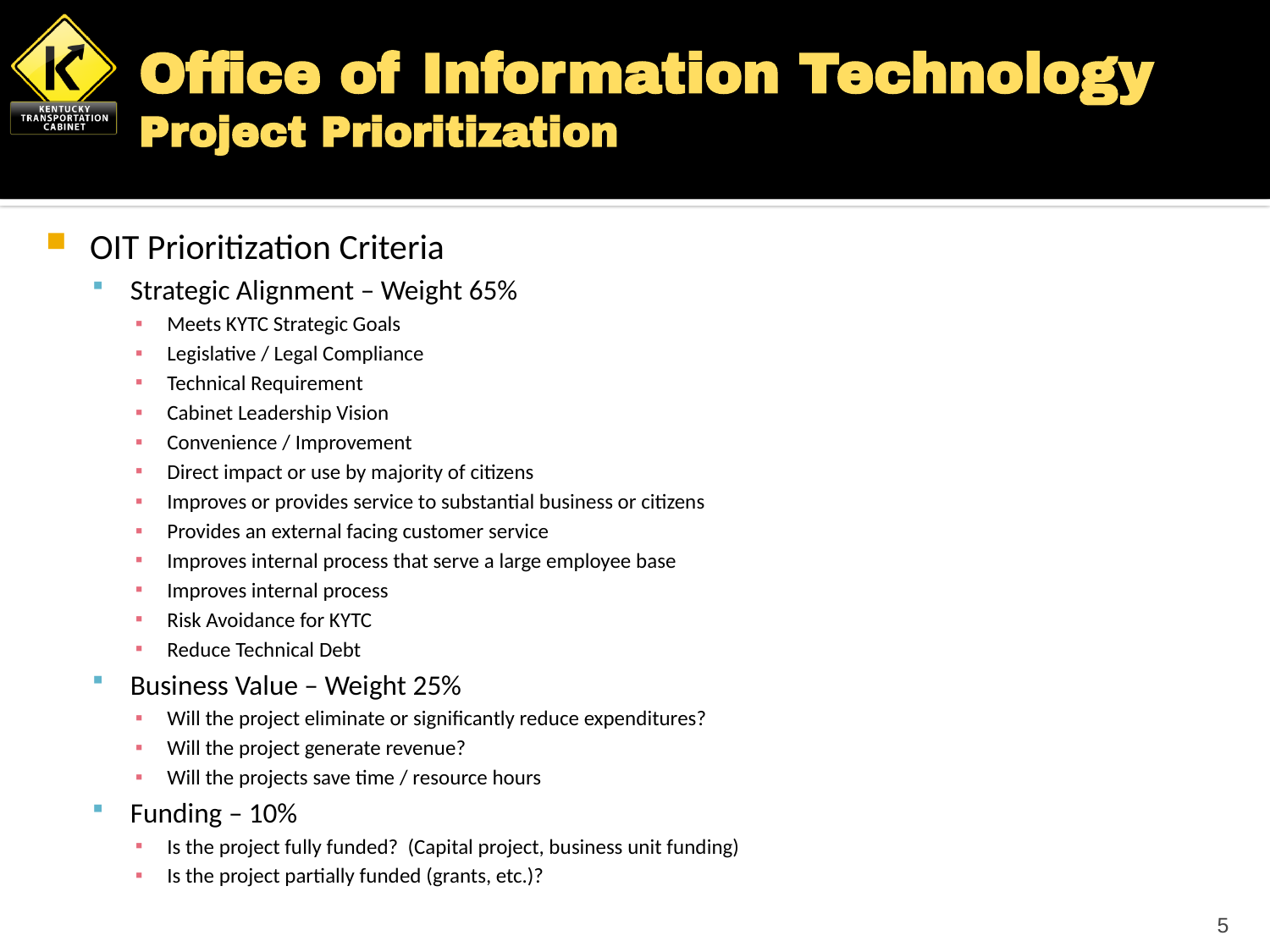

# Office of Information Technology Project Prioritization
OIT Prioritization Criteria
Strategic Alignment – Weight 65%
Meets KYTC Strategic Goals
Legislative / Legal Compliance
Technical Requirement
Cabinet Leadership Vision
Convenience / Improvement
Direct impact or use by majority of citizens
Improves or provides service to substantial business or citizens
Provides an external facing customer service
Improves internal process that serve a large employee base
Improves internal process
Risk Avoidance for KYTC
Reduce Technical Debt
Business Value – Weight 25%
Will the project eliminate or significantly reduce expenditures?
Will the project generate revenue?
Will the projects save time / resource hours
Funding – 10%
Is the project fully funded?  (Capital project, business unit funding)
Is the project partially funded (grants, etc.)?
5